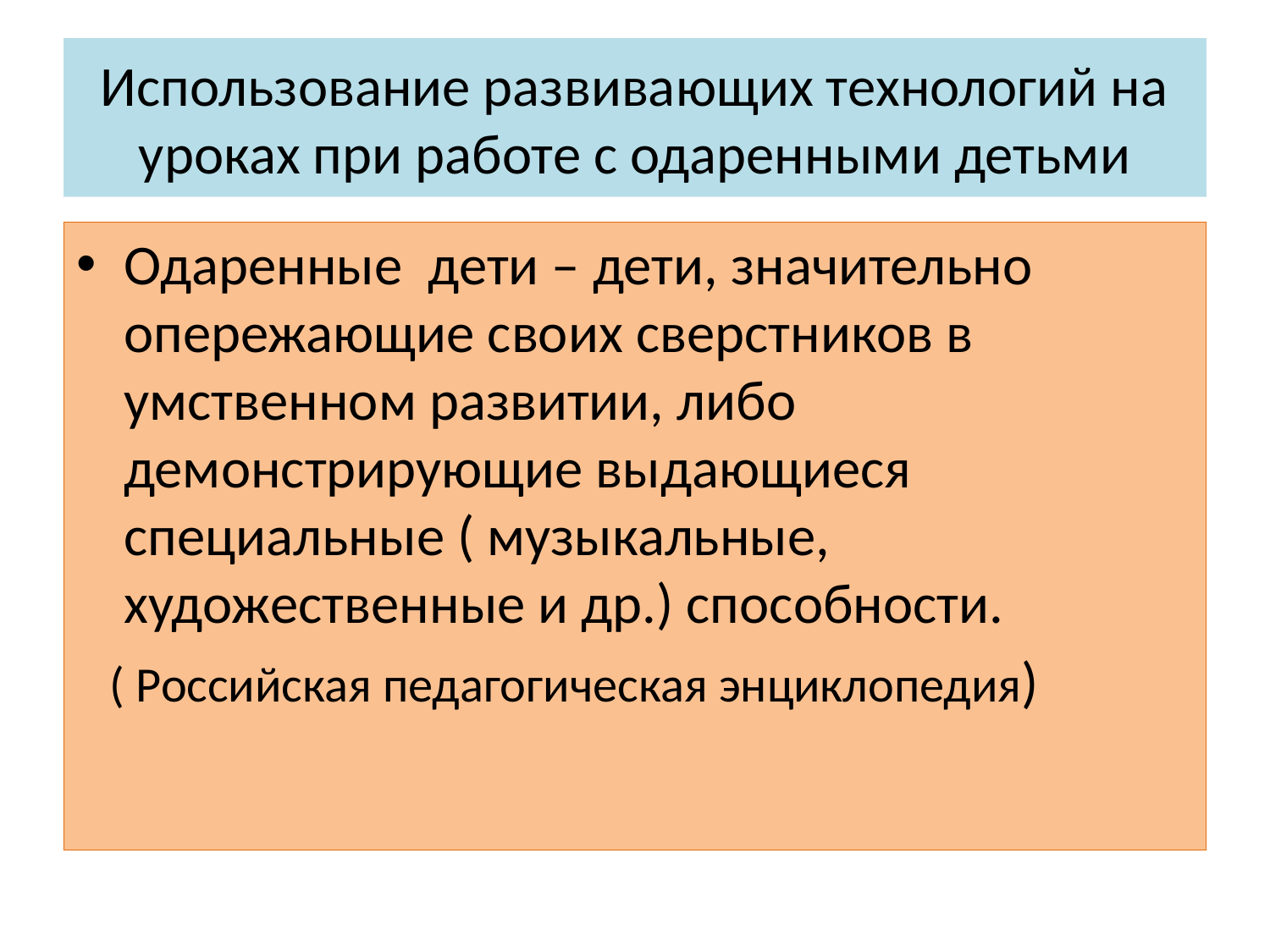

# Использование развивающих технологий на уроках при работе с одаренными детьми
Одаренные  дети – дети, значительно опережающие своих сверстников в умственном развитии, либо демонстрирующие выдающиеся специальные ( музыкальные, художественные и др.) способности.
   ( Российская педагогическая энциклопедия)